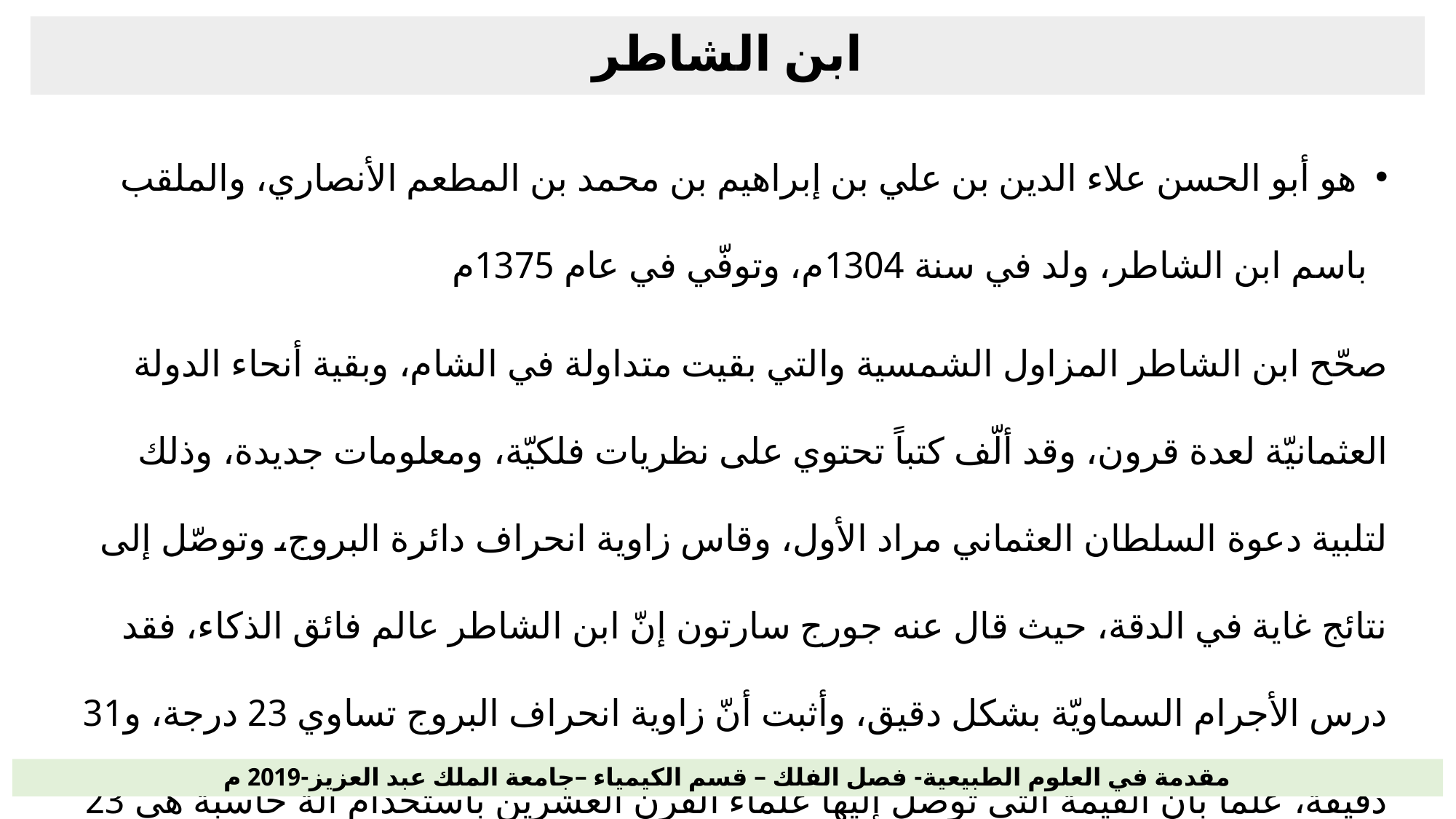

# ابن الشاطر
 هو أبو الحسن علاء الدين بن علي بن إبراهيم بن محمد بن المطعم الأنصاري، والملقب باسم ابن الشاطر، ولد في سنة 1304م، وتوفّي في عام 1375م
صحّح ابن الشاطر المزاول الشمسية والتي بقيت متداولة في الشام، وبقية أنحاء الدولة العثمانيّة لعدة قرون، وقد ألّف كتباً تحتوي على نظريات فلكيّة، ومعلومات جديدة، وذلك لتلبية دعوة السلطان العثماني مراد الأول، وقاس زاوية انحراف دائرة البروج، وتوصّل إلى نتائج غاية في الدقة، حيث قال عنه جورج سارتون إنّ ابن الشاطر عالم فائق الذكاء، فقد درس الأجرام السماويّة بشكل دقيق، وأثبت أنّ زاوية انحراف البروج تساوي 23 درجة، و31 دقيقة، علماً بأن القيمة التي توصل إليها علماء القرن العشرين باستخدام آلة حاسبة هي 23 درجة، و31 دقيقة، و19.8 ثانية.

مقدمة في العلوم الطبيعية- فصل الفلك – قسم الكيمياء –جامعة الملك عبد العزيز-2019 م
11